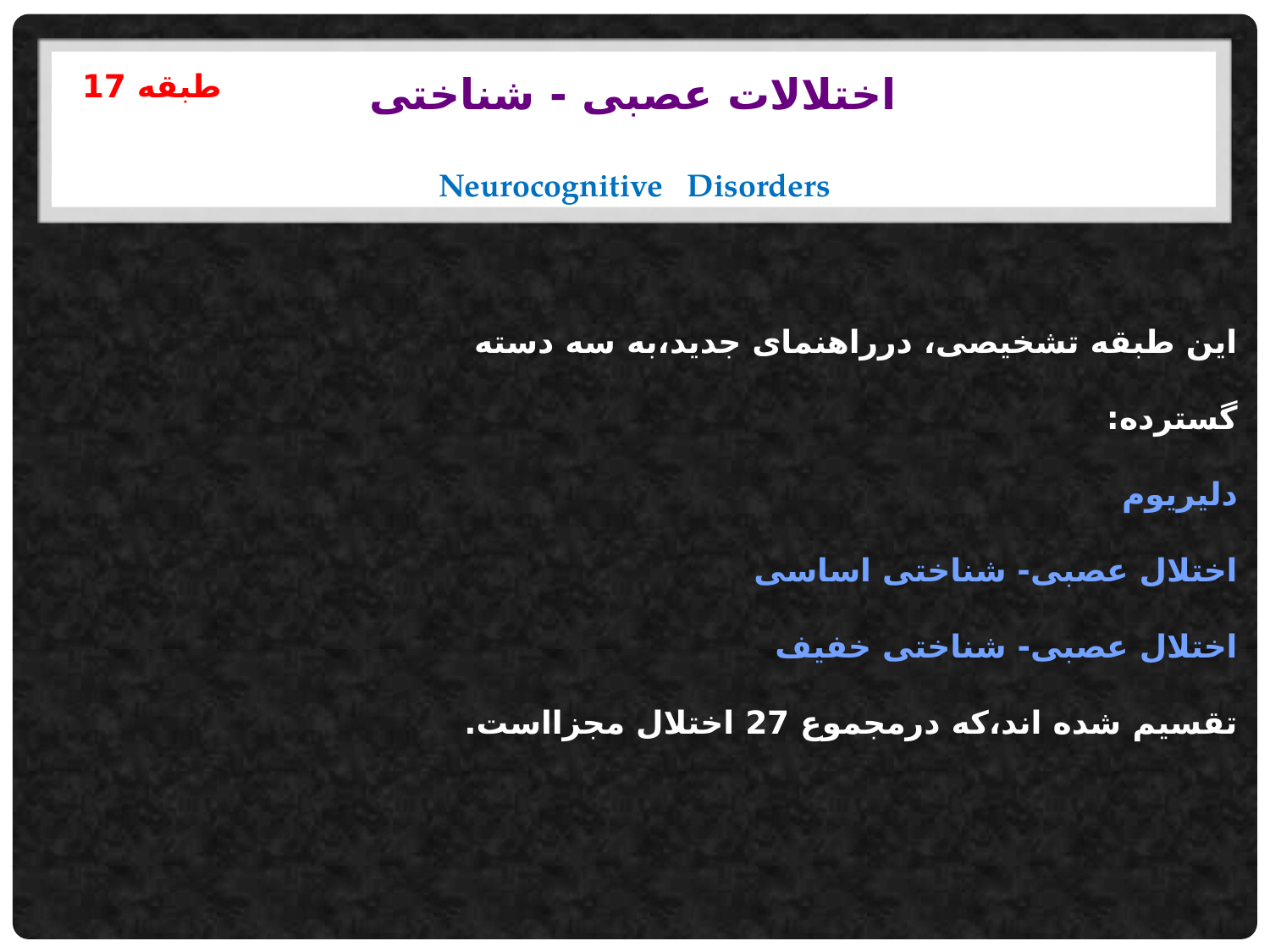

# اختلالات عصبی - شناختی
طبقه 17
Neurocognitive   Disorders
این طبقه تشخیصی، درراهنمای جدید،به سه دسته گسترده:
دلیریوم
اختلال عصبی- شناختی اساسی
اختلال عصبی- شناختی خفیف
تقسیم شده اند،که درمجموع 27 اختلال مجزااست.